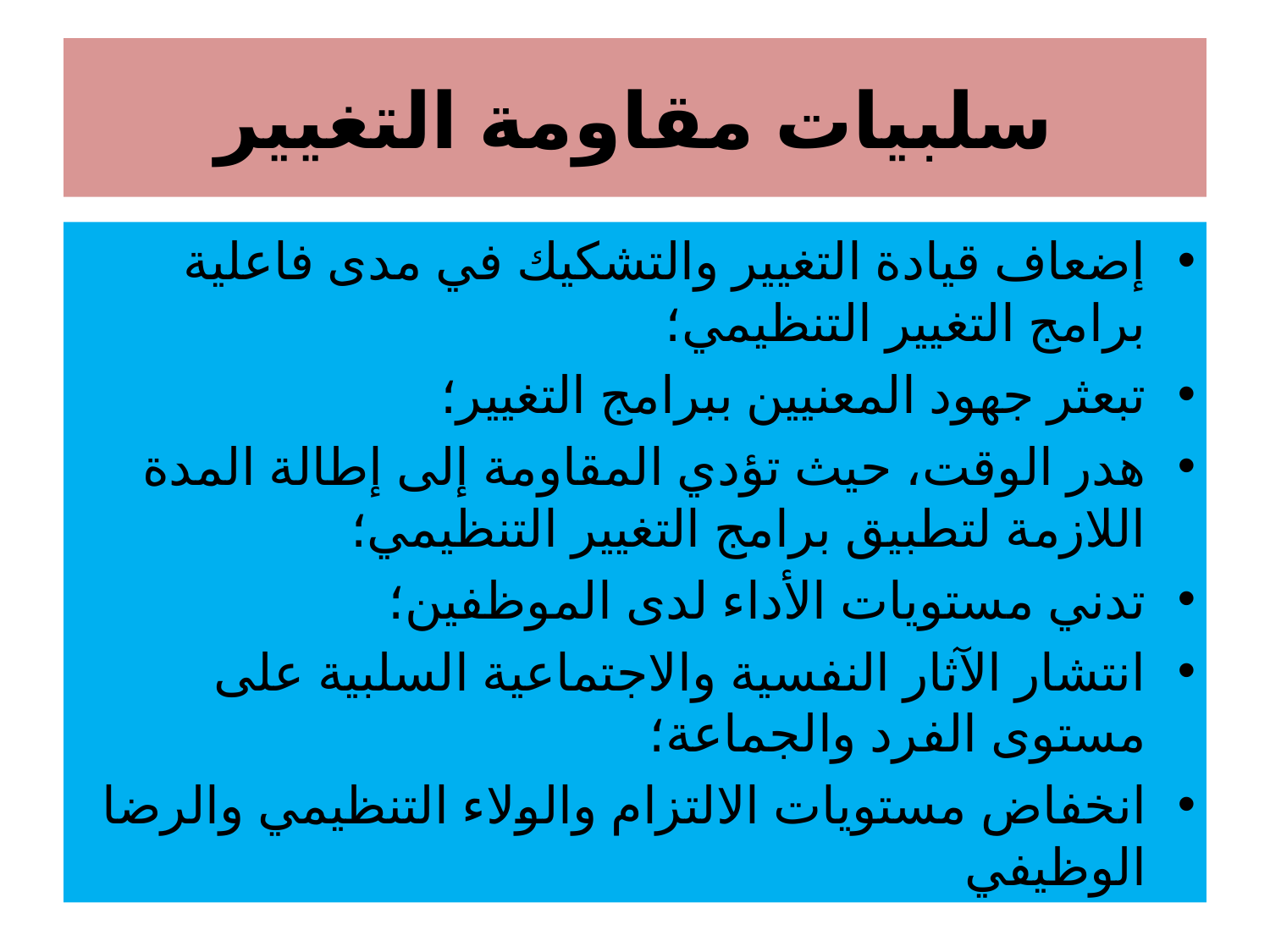

# سلبيات مقاومة التغيير
إضعاف قيادة التغيير والتشكيك في مدى فاعلية برامج التغيير التنظيمي؛
تبعثر جهود المعنيين ببرامج التغيير؛
هدر الوقت، حيث تؤدي المقاومة إلى إطالة المدة اللازمة لتطبيق برامج التغيير التنظيمي؛
تدني مستويات الأداء لدى الموظفين؛
انتشار الآثار النفسية والاجتماعية السلبية على مستوى الفرد والجماعة؛
انخفاض مستويات الالتزام والولاء التنظيمي والرضا الوظيفي